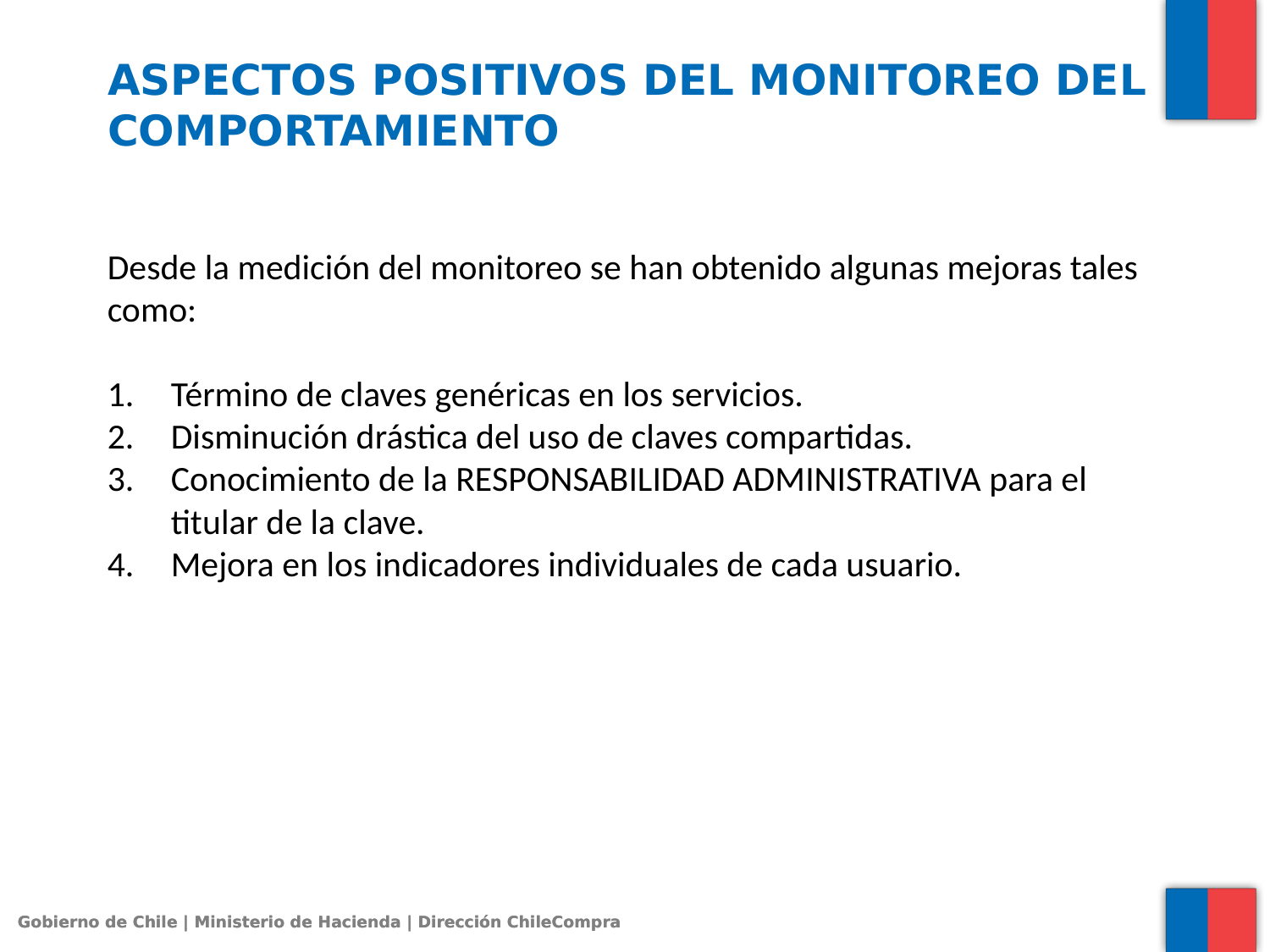

# Aspectos positivos del monitoreo del comportamiento

Desde la medición del monitoreo se han obtenido algunas mejoras tales como:

Término de claves genéricas en los servicios.
Disminución drástica del uso de claves compartidas.
Conocimiento de la RESPONSABILIDAD ADMINISTRATIVA para el titular de la clave.
Mejora en los indicadores individuales de cada usuario.